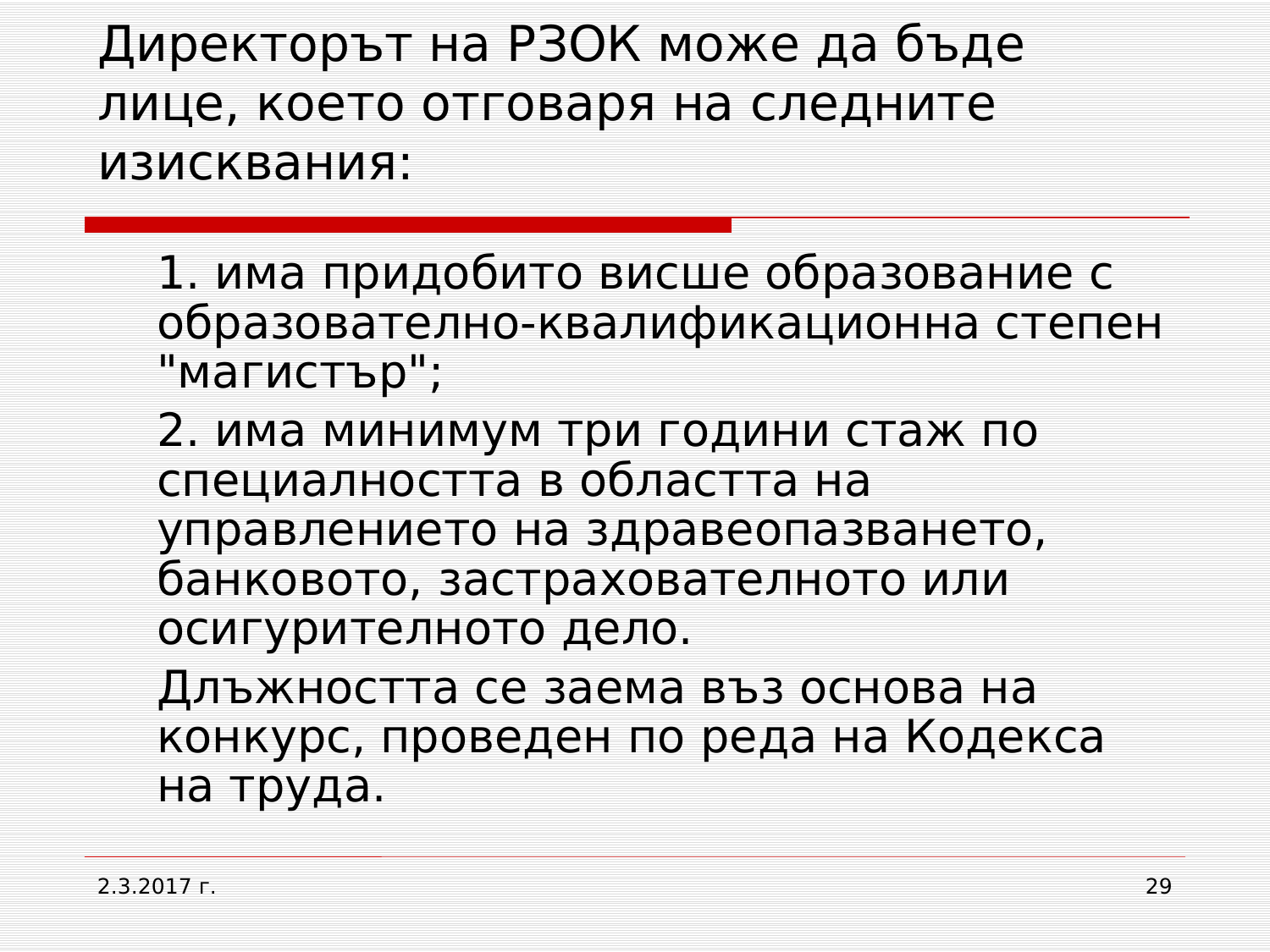

# Директорът на РЗОК може да бъде лице, което отговаря на следните изисквания:
	1. има придобито висше образование с образователно-квалификационна степен "магистър";
	2. има минимум три години стаж по специалността в областта на управлението на здравеопазването, банковото, застрахователното или осигурителното дело.
	Длъжността се заема въз основа на конкурс, проведен по реда на Кодекса на труда.
2.3.2017 г.
29